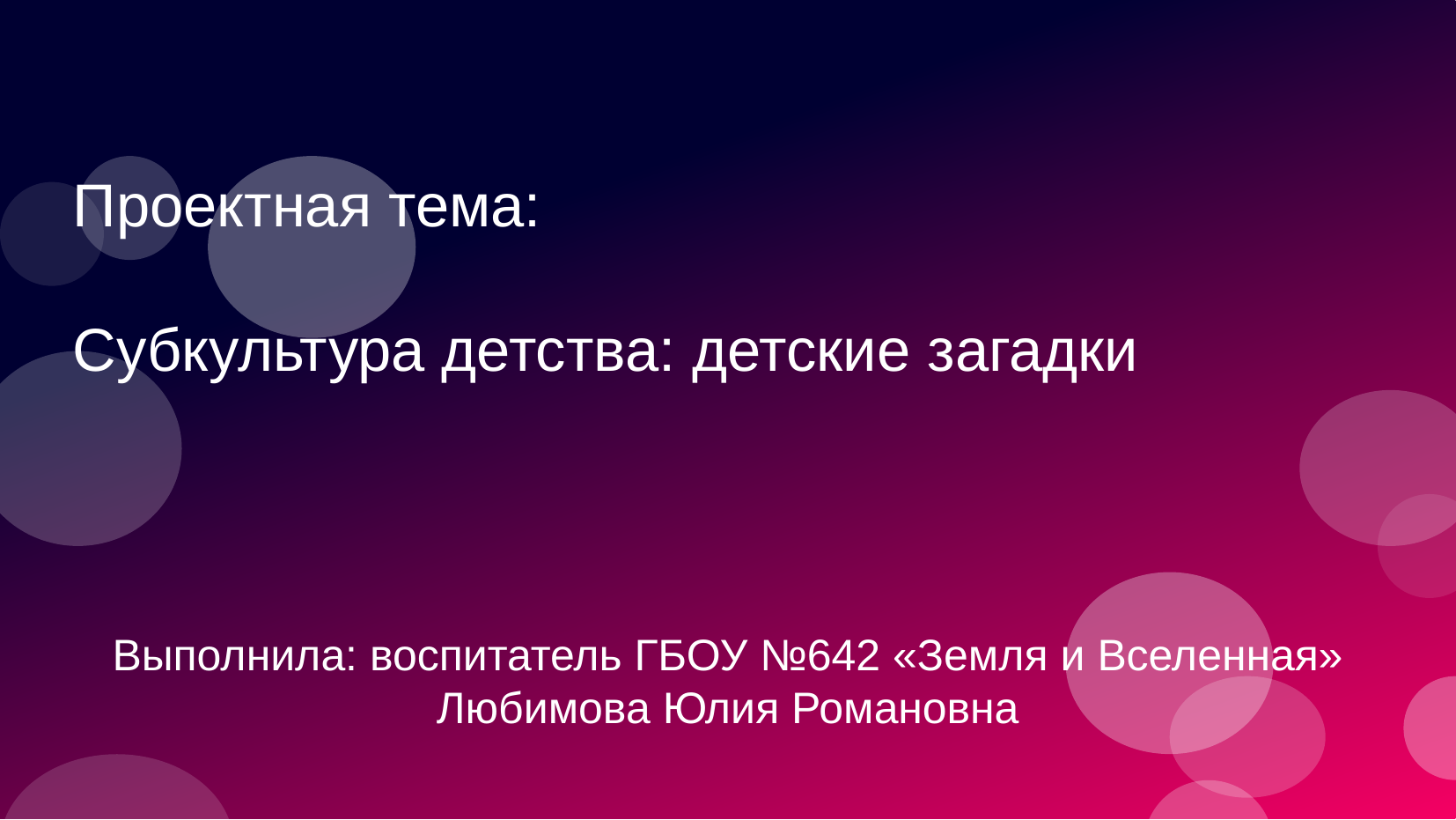

# Проектная тема: Субкультура детства: детские загадки

Выполнила: воспитатель ГБОУ №642 «Земля и Вселенная»
Любимова Юлия Романовна